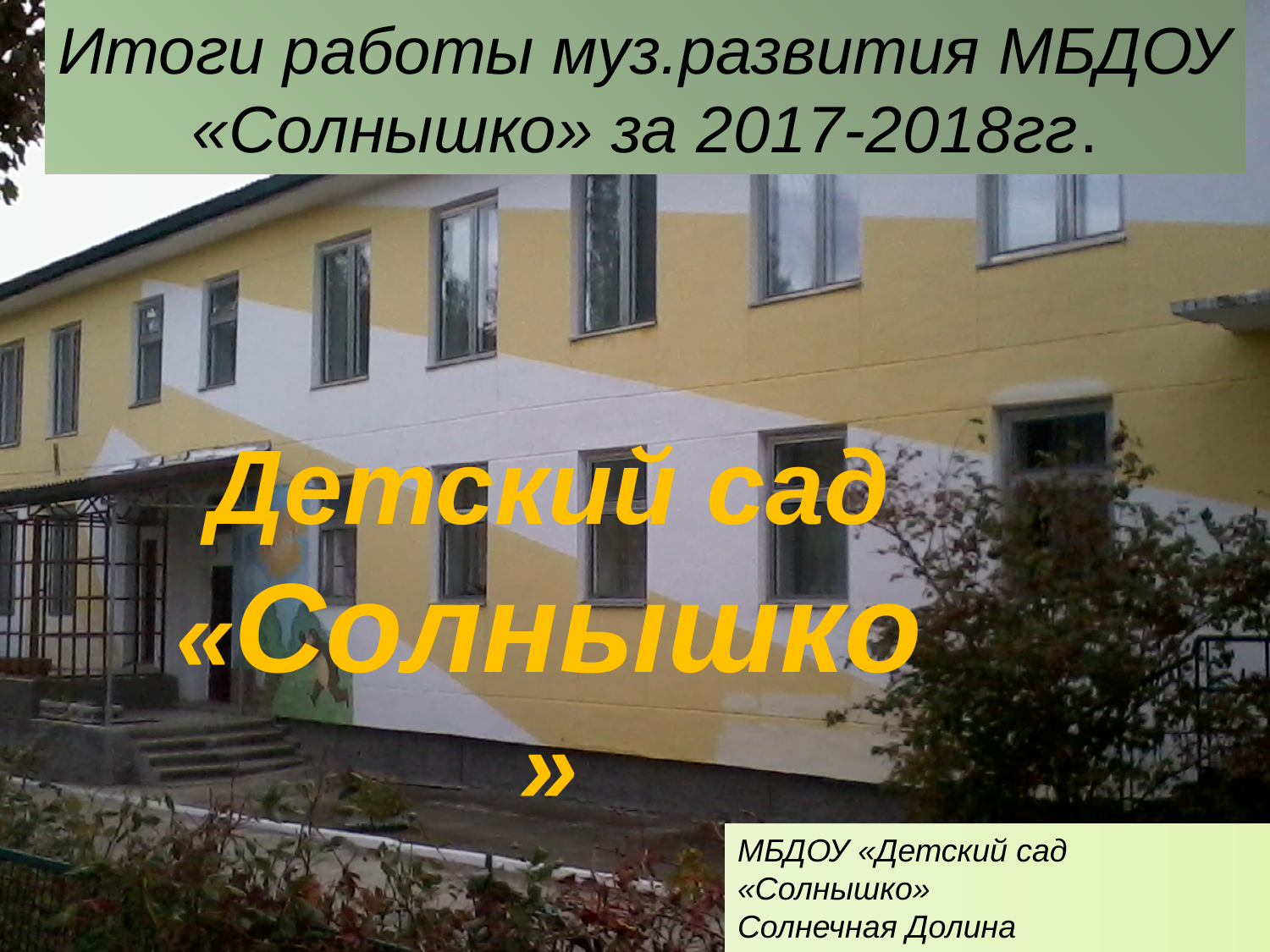

# Итоги работы муз.развития МБДОУ «Солнышко» за 2017-2018гг.
Детский сад
«Солнышко»
МБДОУ «Детский сад «Солнышко»
Солнечная Долина
Городского округа Судак